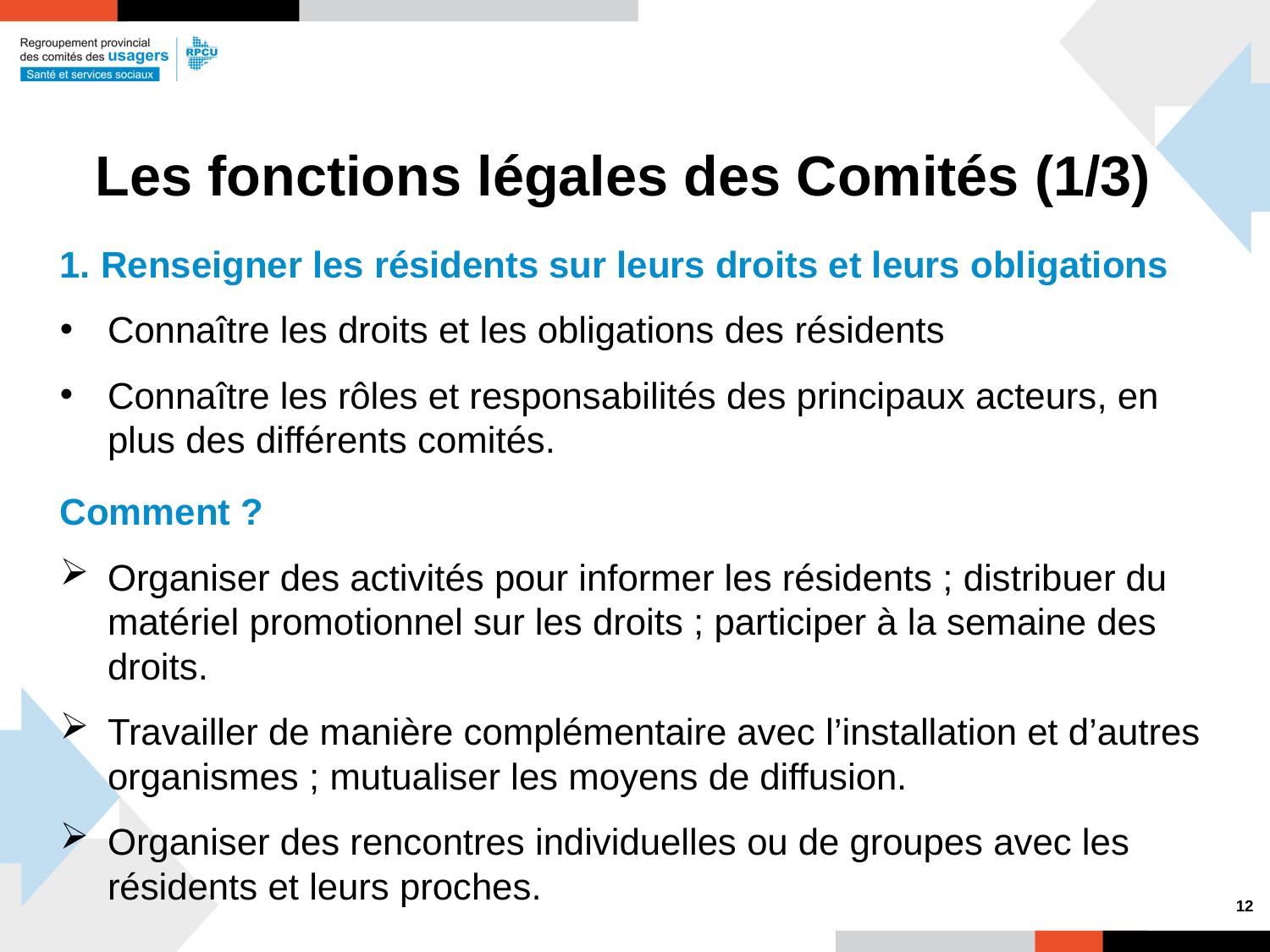

# Les fonctions légales des Comités (1/3)
1. Renseigner les résidents sur leurs droits et leurs obligations
Connaître les droits et les obligations des résidents
Connaître les rôles et responsabilités des principaux acteurs, en plus des différents comités.
Comment ?
Organiser des activités pour informer les résidents ; distribuer du matériel promotionnel sur les droits ; participer à la semaine des droits.
Travailler de manière complémentaire avec l’installation et d’autres organismes ; mutualiser les moyens de diffusion.
Organiser des rencontres individuelles ou de groupes avec les résidents et leurs proches.